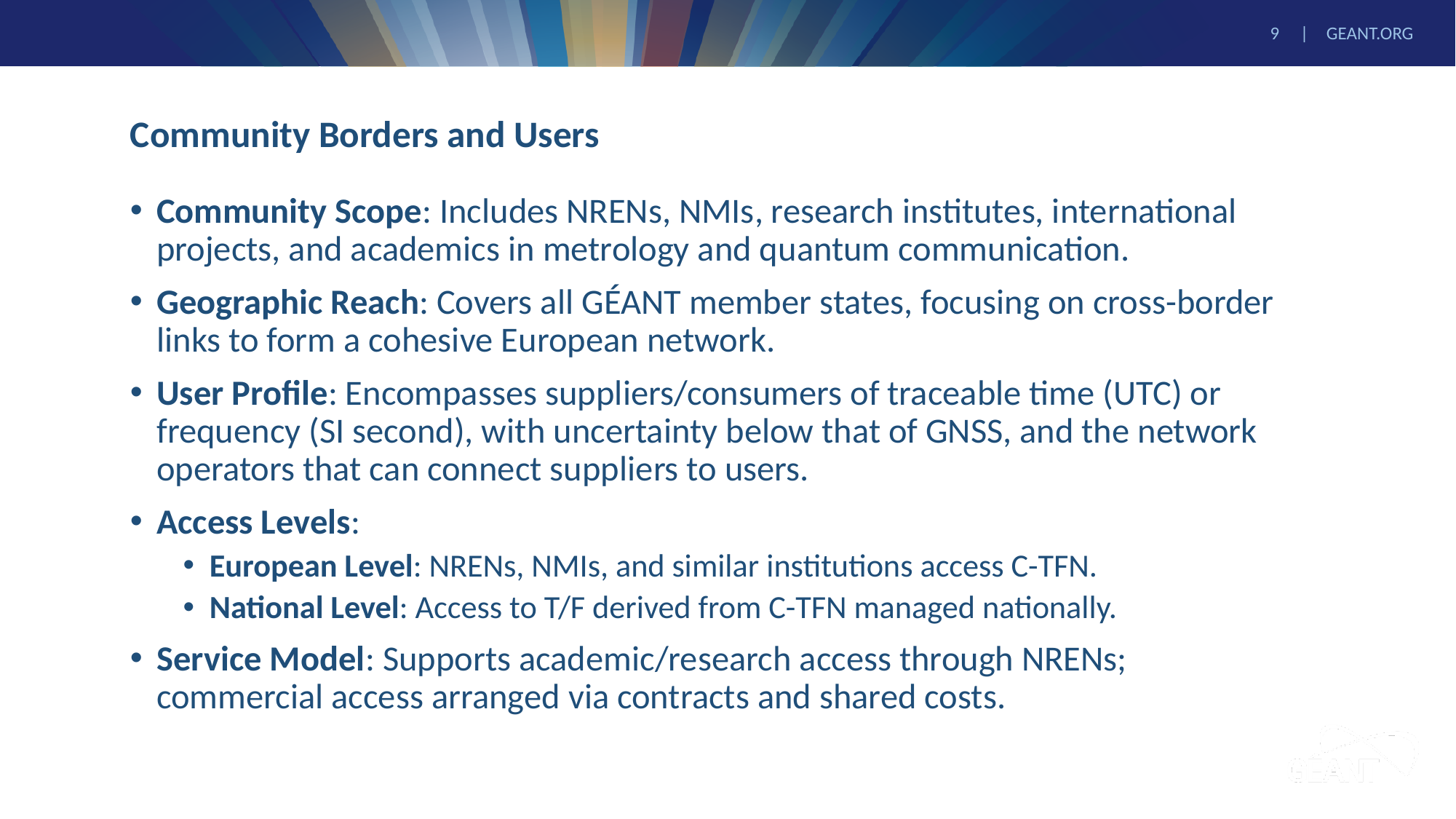

# Community Borders and Users
Community Scope: Includes NRENs, NMIs, research institutes, international projects, and academics in metrology and quantum communication.
Geographic Reach: Covers all GÉANT member states, focusing on cross-border links to form a cohesive European network.
User Profile: Encompasses suppliers/consumers of traceable time (UTC) or frequency (SI second), with uncertainty below that of GNSS, and the network operators that can connect suppliers to users.
Access Levels:
European Level: NRENs, NMIs, and similar institutions access C-TFN.
National Level: Access to T/F derived from C-TFN managed nationally.
Service Model: Supports academic/research access through NRENs; commercial access arranged via contracts and shared costs.